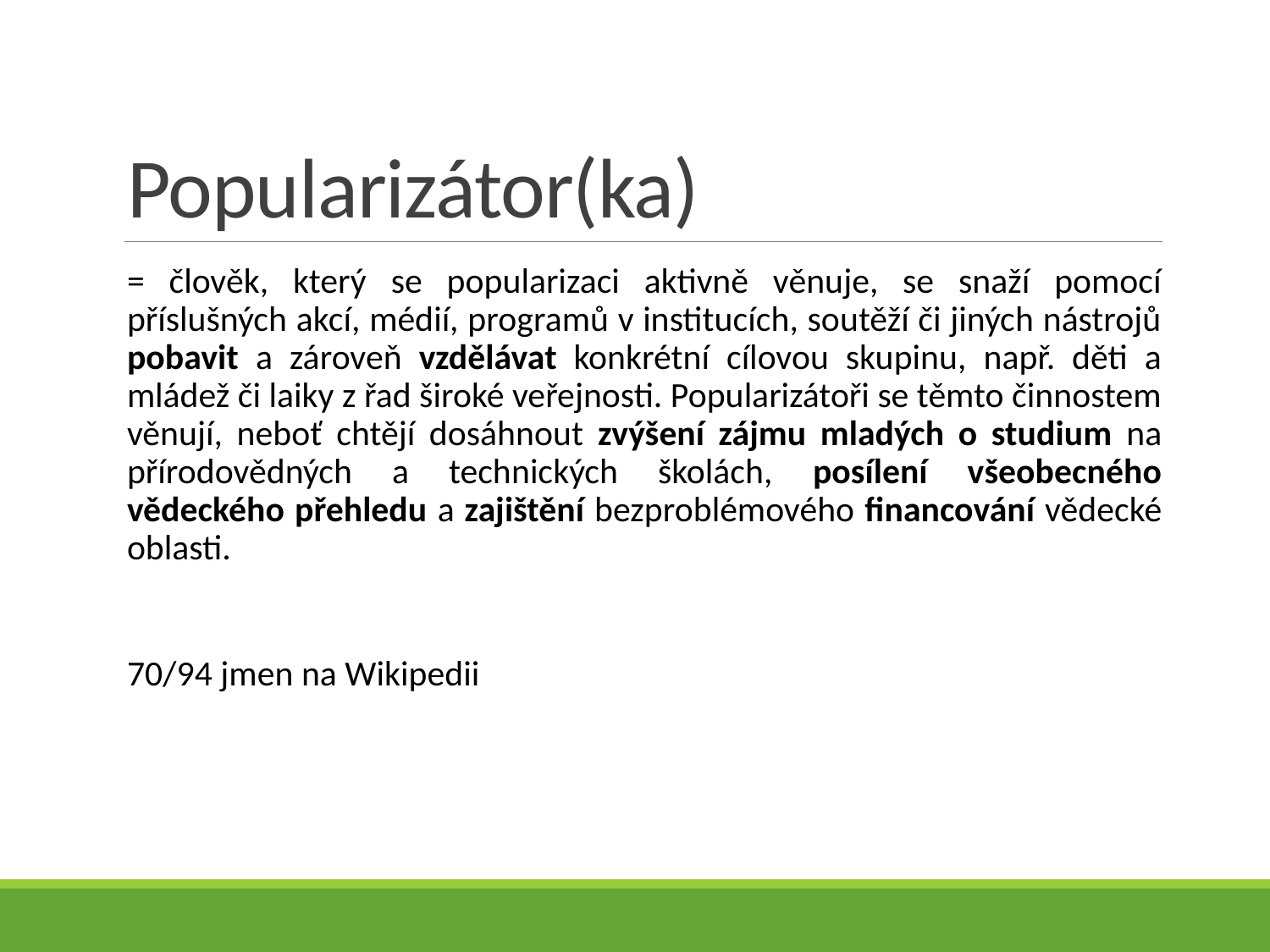

# Popularizátor(ka)
= člověk, který se popularizaci aktivně věnuje, se snaží pomocí příslušných akcí, médií, programů v institucích, soutěží či jiných nástrojů pobavit a zároveň vzdělávat konkrétní cílovou skupinu, např. děti a mládež či laiky z řad široké veřejnosti. Popularizátoři se těmto činnostem věnují, neboť chtějí dosáhnout zvýšení zájmu mladých o studium na přírodovědných a technických školách, posílení všeobecného vědeckého přehledu a zajištění bezproblémového financování vědecké oblasti.

70/94 jmen na Wikipedii